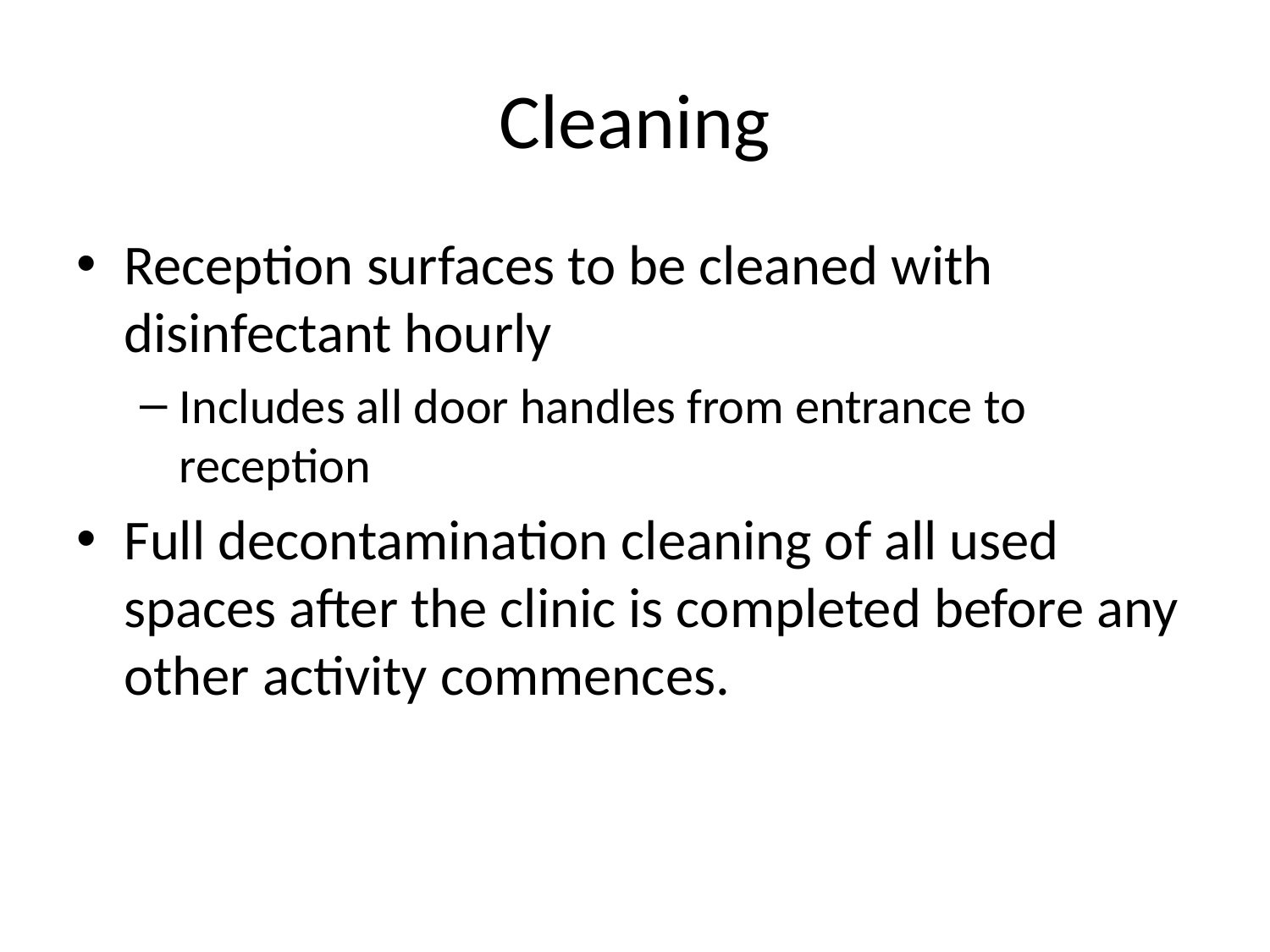

# Cleaning
Reception surfaces to be cleaned with disinfectant hourly
Includes all door handles from entrance to reception
Full decontamination cleaning of all used spaces after the clinic is completed before any other activity commences.